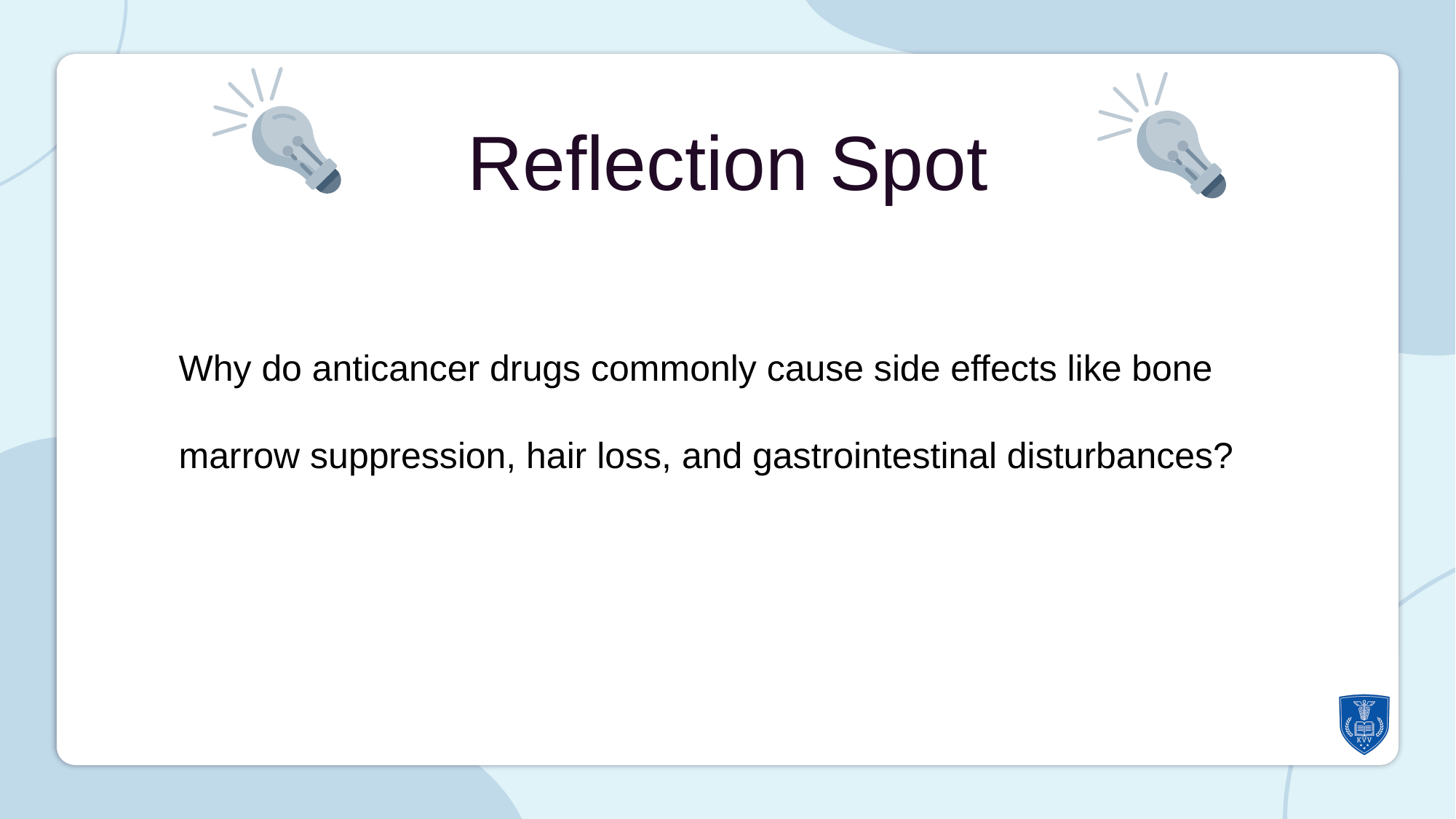

Reflection Spot
Why do anticancer drugs commonly cause side effects like bone marrow suppression, hair loss, and gastrointestinal disturbances?